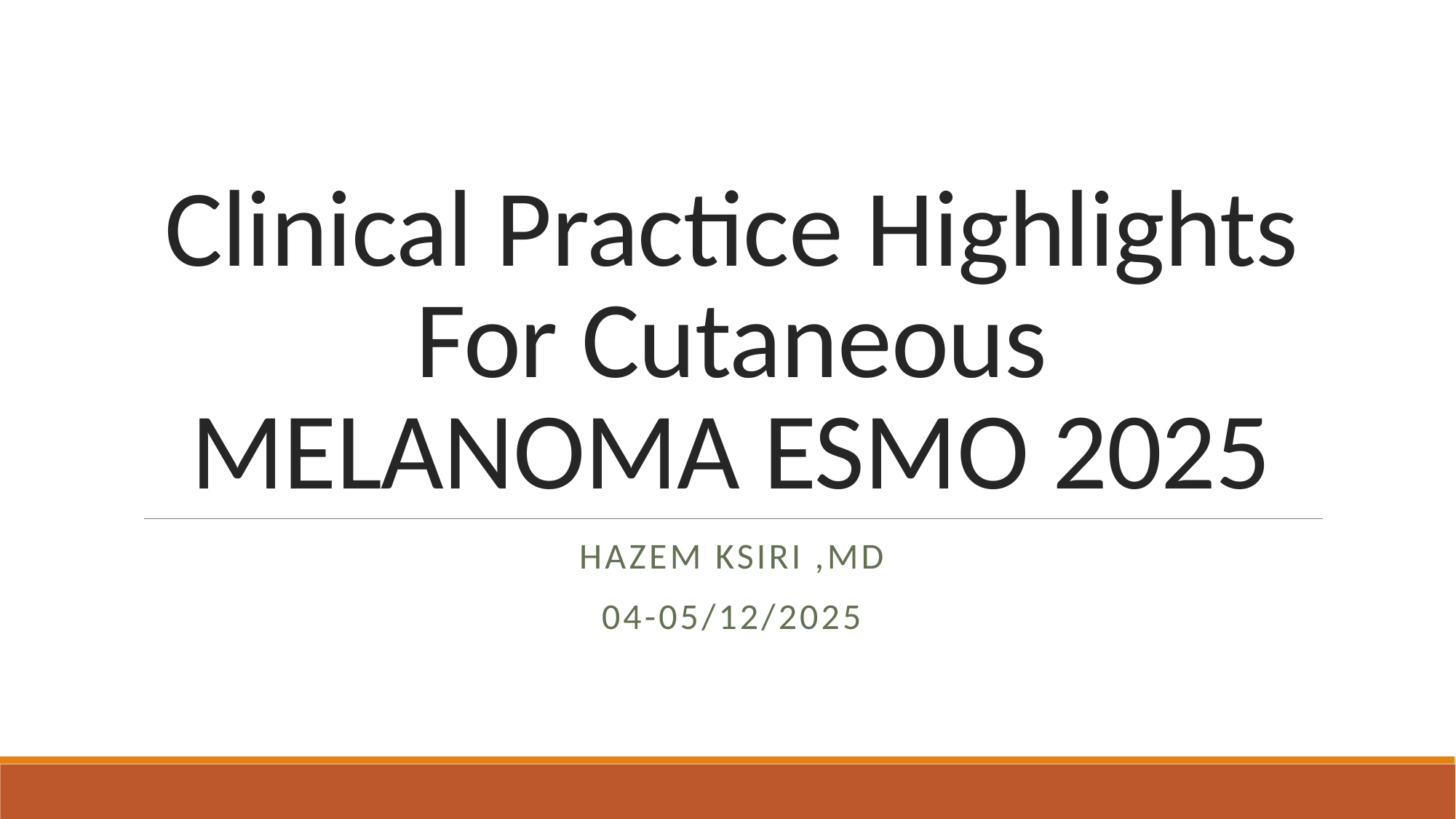

# Clinical Practice Highlights For Cutaneous MELANOMA ESMO 2025
Hazem ksiri ,MD
04-05/12/2025